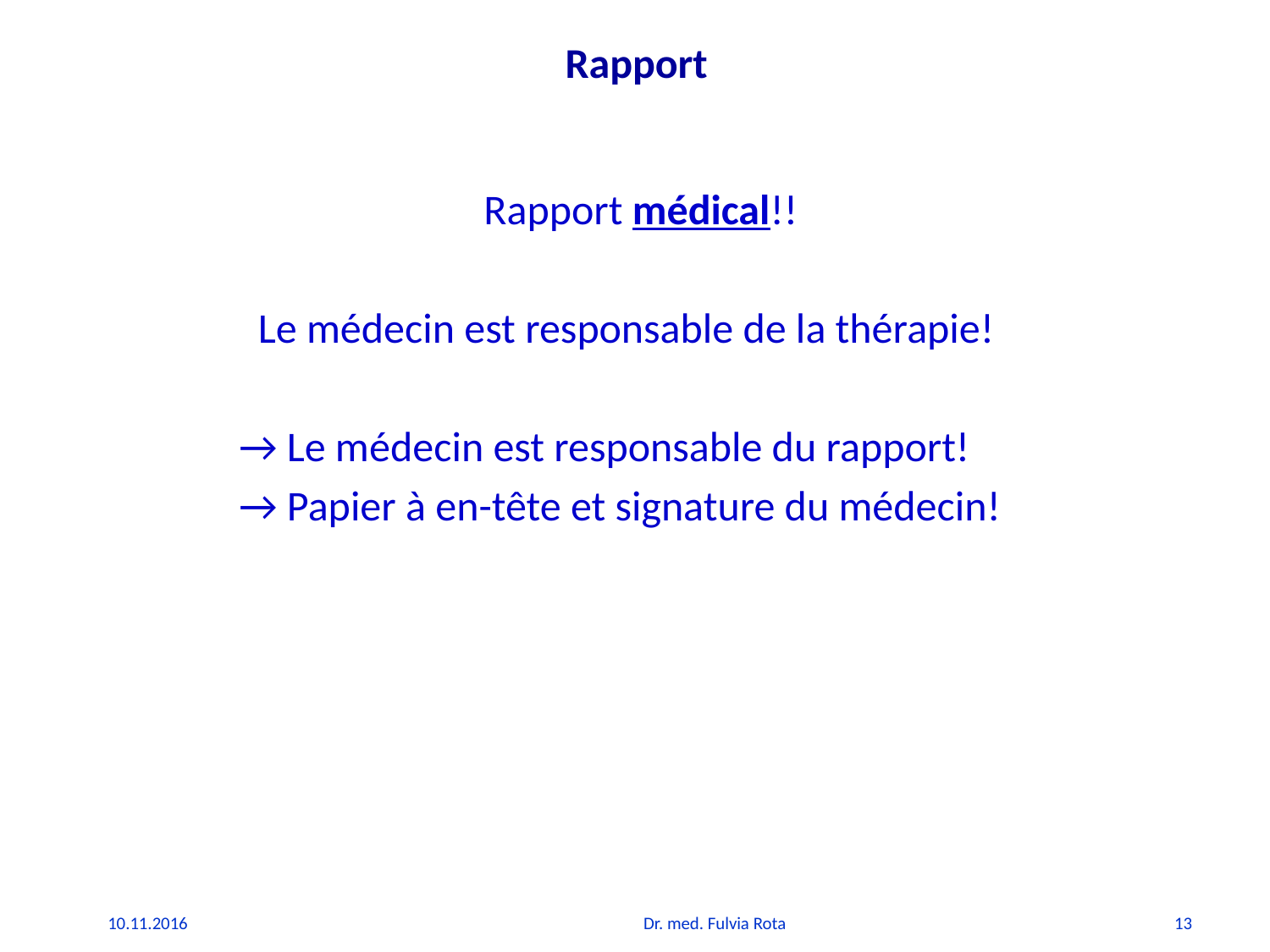

# Rapport
   Rapport médical!!

Le médecin est responsable de la thérapie!

                  → Le médecin est responsable du rapport!
                  → Papier à en-tête et signature du médecin!
10.11.2016
Dr. med. Fulvia Rota
13